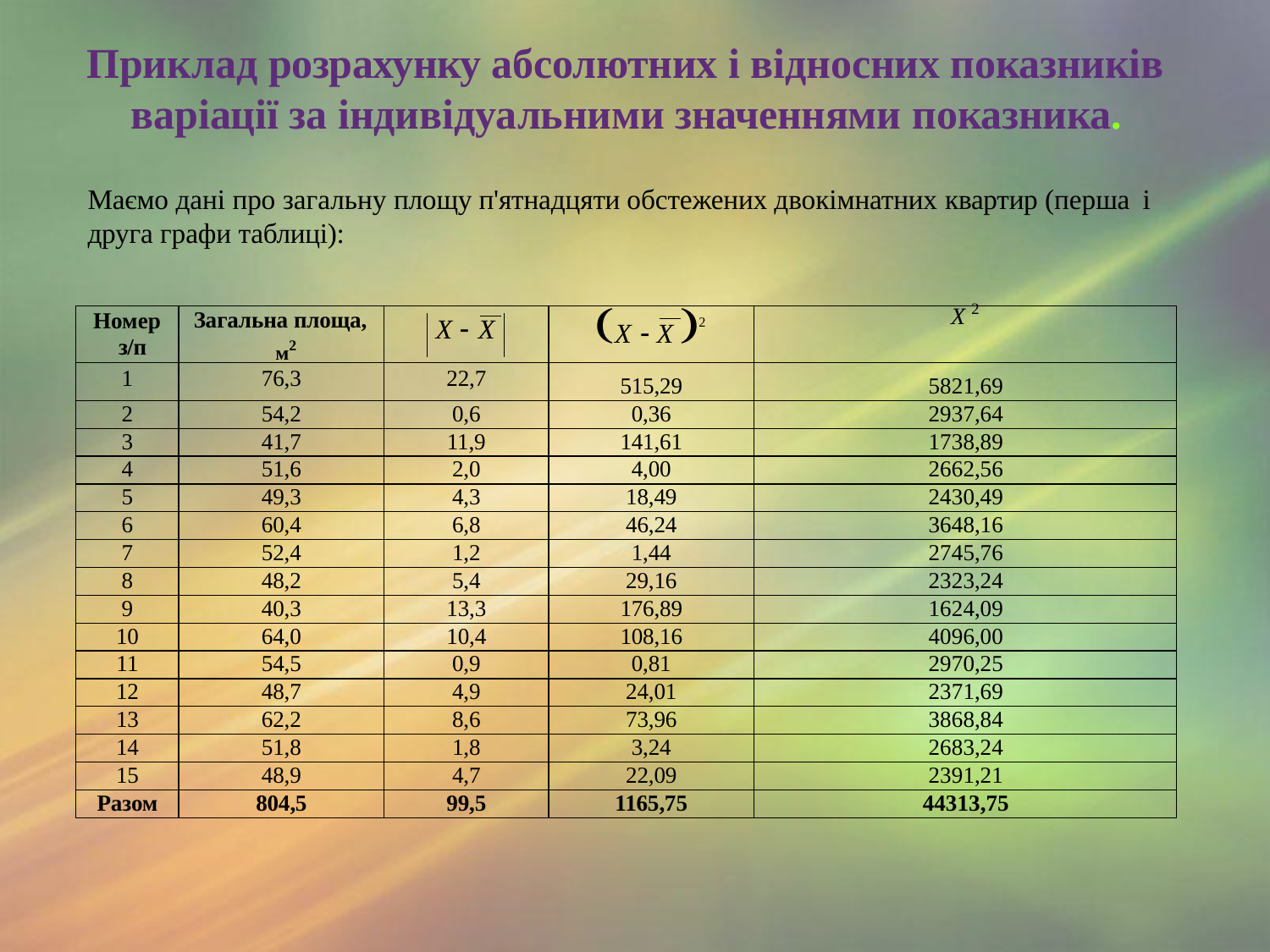

# Приклад розрахунку абсолютних і відносних показників  варіації за індивідуальними значеннями показника.
Маємо дані про загальну площу п'ятнадцяти обстежених двокімнатних квартир (перша і
друга графи таблиці):
| Номер з/п | Загальна площа, м2 | X − X | (X − X )2 | X 2 |
| --- | --- | --- | --- | --- |
| 1 | 76,3 | 22,7 | 515,29 | 5821,69 |
| 2 | 54,2 | 0,6 | 0,36 | 2937,64 |
| 3 | 41,7 | 11,9 | 141,61 | 1738,89 |
| 4 | 51,6 | 2,0 | 4,00 | 2662,56 |
| 5 | 49,3 | 4,3 | 18,49 | 2430,49 |
| 6 | 60,4 | 6,8 | 46,24 | 3648,16 |
| 7 | 52,4 | 1,2 | 1,44 | 2745,76 |
| 8 | 48,2 | 5,4 | 29,16 | 2323,24 |
| 9 | 40,3 | 13,3 | 176,89 | 1624,09 |
| 10 | 64,0 | 10,4 | 108,16 | 4096,00 |
| 11 | 54,5 | 0,9 | 0,81 | 2970,25 |
| 12 | 48,7 | 4,9 | 24,01 | 2371,69 |
| 13 | 62,2 | 8,6 | 73,96 | 3868,84 |
| 14 | 51,8 | 1,8 | 3,24 | 2683,24 |
| 15 | 48,9 | 4,7 | 22,09 | 2391,21 |
| Разом | 804,5 | 99,5 | 1165,75 | 44313,75 |